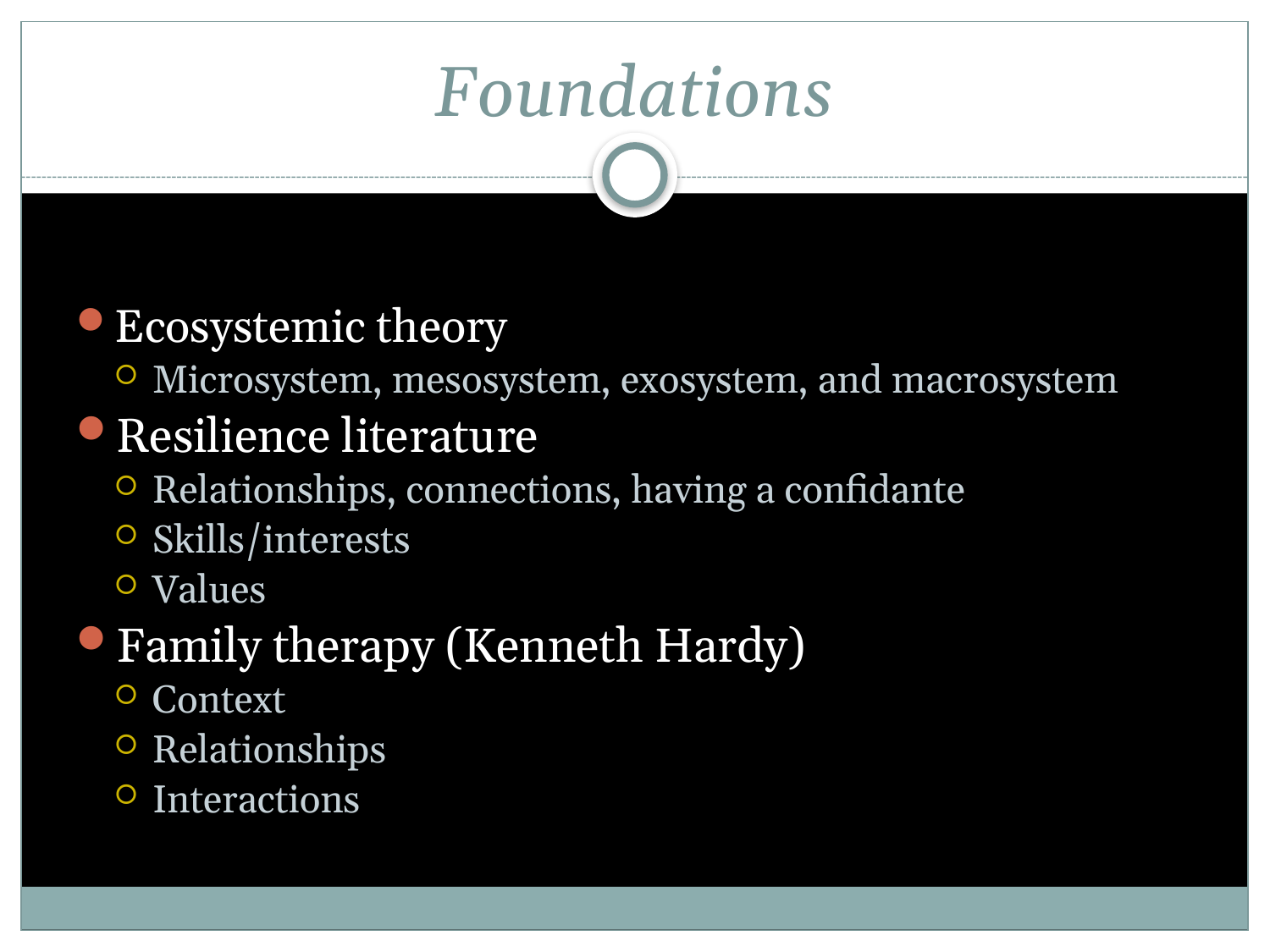

# Foundations
Ecosystemic theory
Microsystem, mesosystem, exosystem, and macrosystem
Resilience literature
Relationships, connections, having a confidante
Skills/interests
Values
Family therapy (Kenneth Hardy)
Context
Relationships
Interactions